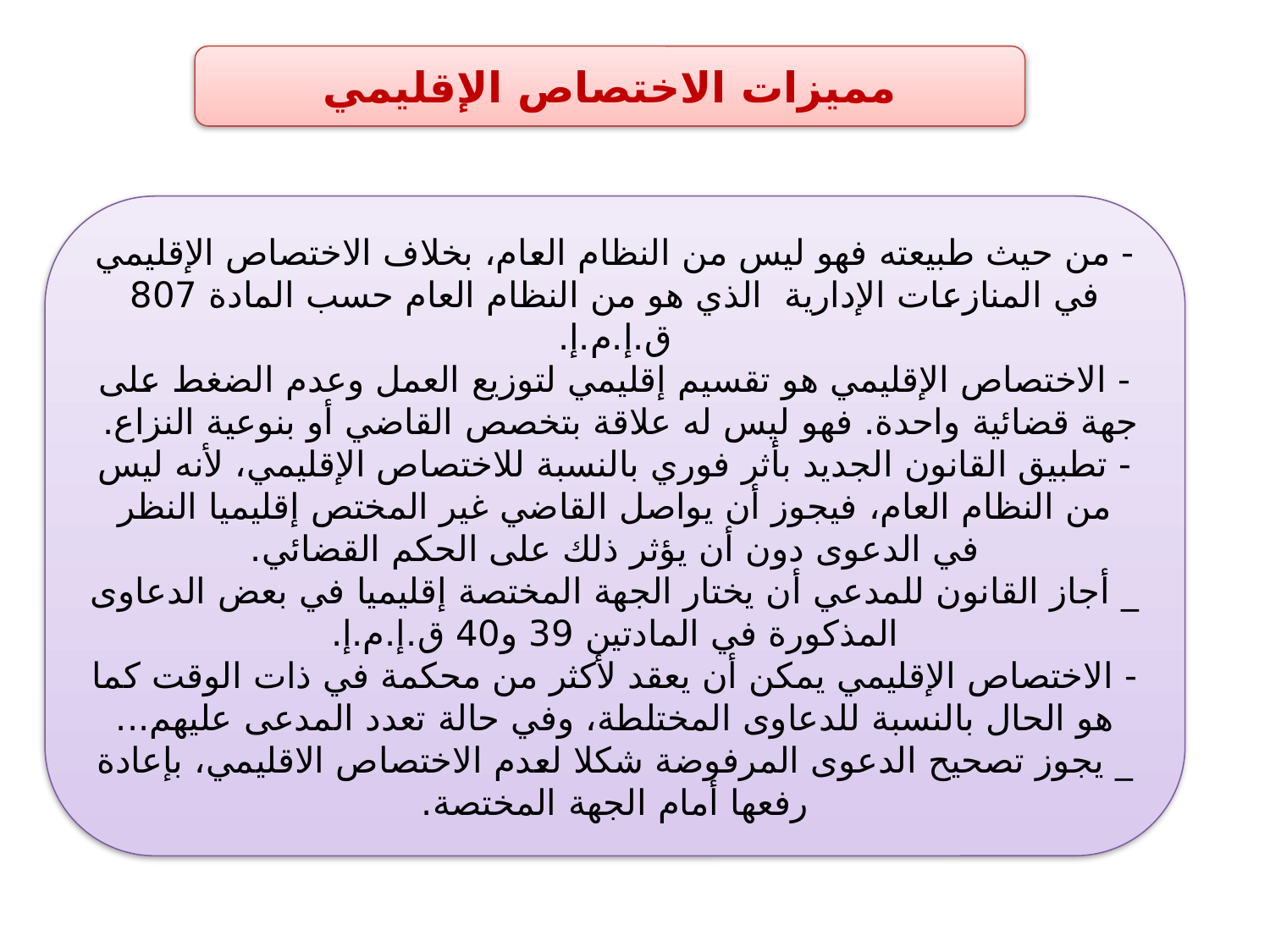

مميزات الاختصاص الإقليمي
- من حيث طبيعته فهو ليس من النظام العام، بخلاف الاختصاص الإقليمي في المنازعات الإدارية  الذي هو من النظام العام حسب المادة 807 ق.إ.م.إ.
- الاختصاص الإقليمي هو تقسيم إقليمي لتوزيع العمل وعدم الضغط على جهة قضائية واحدة. فهو ليس له علاقة بتخصص القاضي أو بنوعية النزاع.
- تطبيق القانون الجديد بأثر فوري بالنسبة للاختصاص الإقليمي، لأنه ليس من النظام العام، فيجوز أن يواصل القاضي غير المختص إقليميا النظر في الدعوى دون أن يؤثر ذلك على الحكم القضائي.
_ أجاز القانون للمدعي أن يختار الجهة المختصة إقليميا في بعض الدعاوى المذكورة في المادتين 39 و40 ق.إ.م.إ.
- الاختصاص الإقليمي يمكن أن يعقد لأكثر من محكمة في ذات الوقت كما هو الحال بالنسبة للدعاوى المختلطة، وفي حالة تعدد المدعى عليهم...
_ يجوز تصحيح الدعوى المرفوضة شكلا لعدم الاختصاص الاقليمي، بإعادة رفعها أمام الجهة المختصة.